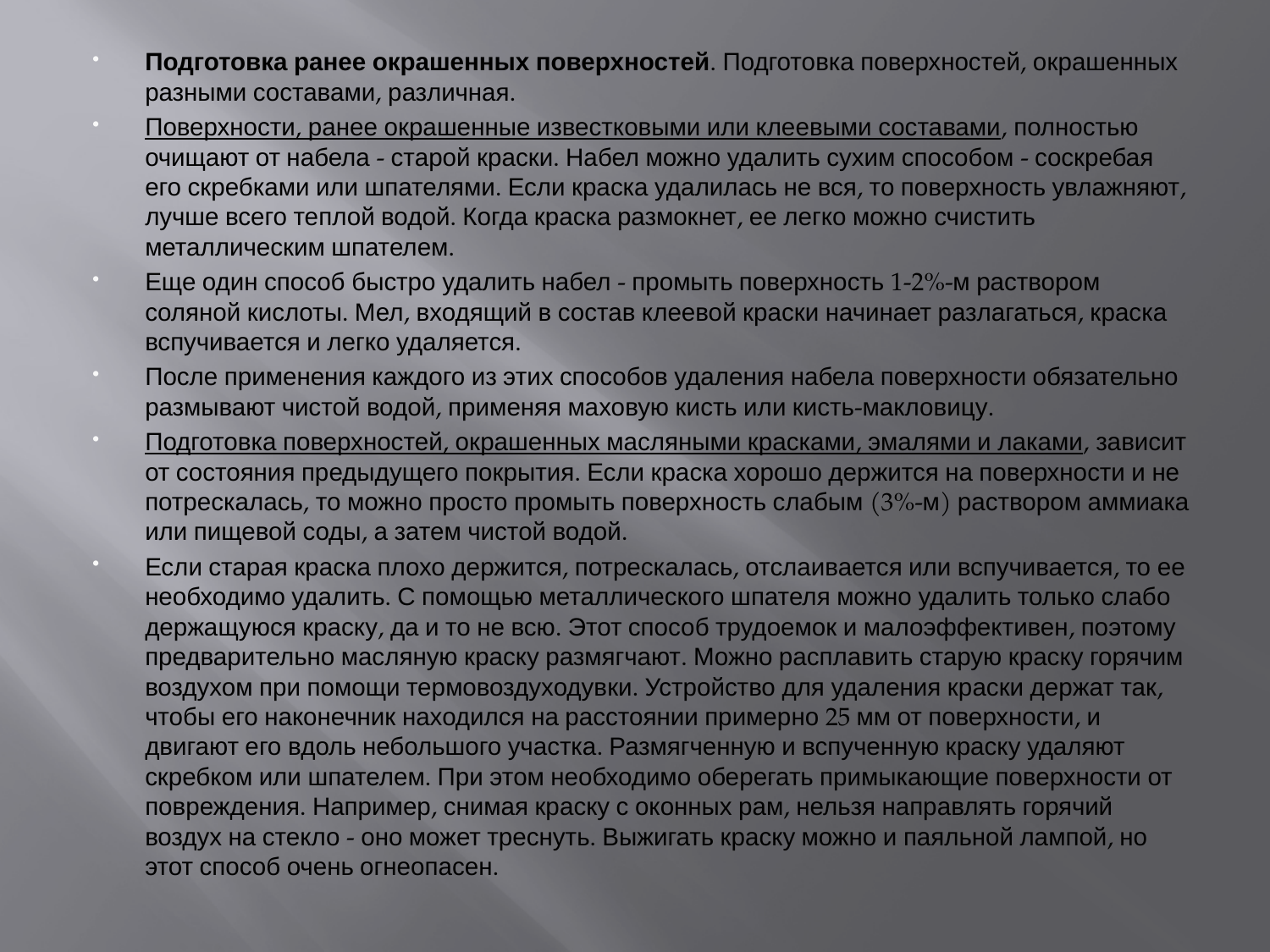

Подготовка ранее окрашенных поверхностей. Подготовка поверхностей, окрашенных разными составами, различная.
Поверхности, ранее окрашенные известковыми или клеевыми составами, полностью очищают от набела - старой краски. Набел можно удалить сухим способом - соскребая его скребками или шпателями. Если краска удалилась не вся, то поверхность увлажняют, лучше всего теплой водой. Когда краска размокнет, ее легко можно счистить металлическим шпателем.
Еще один способ быстро удалить набел - промыть поверхность 1-2%-м раствором соляной кислоты. Мел, входящий в состав клеевой краски начинает разлагаться, краска вспучивается и легко удаляется.
После применения каждого из этих способов удаления набела поверхности обязательно размывают чистой водой, применяя маховую кисть или кисть-макловицу.
Подготовка поверхностей, окрашенных масляными красками, эмалями и лаками, зависит от состояния предыдущего покрытия. Если краска хорошо держится на поверхности и не потрескалась, то можно просто промыть поверхность слабым (3%-м) раствором аммиака или пищевой соды, а затем чистой водой.
Если старая краска плохо держится, потрескалась, отслаивается или вспучивается, то ее необходимо удалить. С помощью металлического шпателя можно удалить только слабо держащуюся краску, да и то не всю. Этот способ трудоемок и малоэффективен, поэтому предварительно масляную краску размягчают. Можно расплавить старую краску горячим воздухом при помощи термовоздуходувки. Устройство для удаления краски держат так, чтобы его наконечник находился на расстоянии примерно 25 мм от поверхности, и двигают его вдоль небольшого участка. Размягченную и вспученную краску удаляют скребком или шпателем. При этом необходимо оберегать примыкающие поверхности от повреждения. Например, снимая краску с оконных рам, нельзя направлять горячий воздух на стекло - оно может треснуть. Выжигать краску можно и паяльной лампой, но этот способ очень огнеопасен.